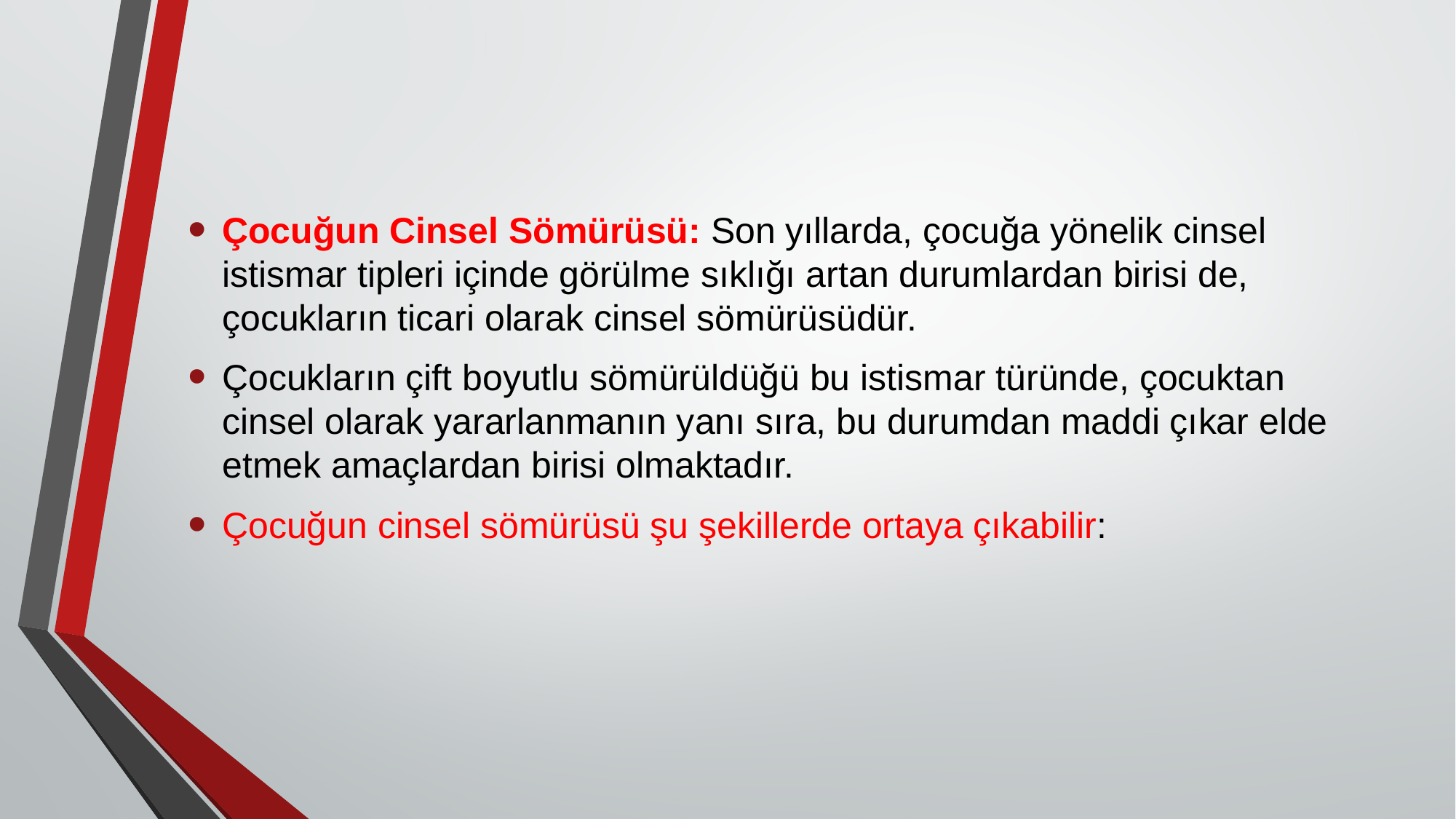

Çocuğun Cinsel Sömürüsü: Son yıllarda, çocuğa yönelik cinsel istismar tipleri içinde görülme sıklığı artan durumlardan birisi de, çocukların ticari olarak cinsel sömürüsüdür.
Çocukların çift boyutlu sömürüldüğü bu istismar türünde, çocuktan cinsel olarak yararlanmanın yanı sıra, bu durumdan maddi çıkar elde etmek amaçlardan birisi olmaktadır.
Çocuğun cinsel sömürüsü şu şekillerde ortaya çıkabilir: